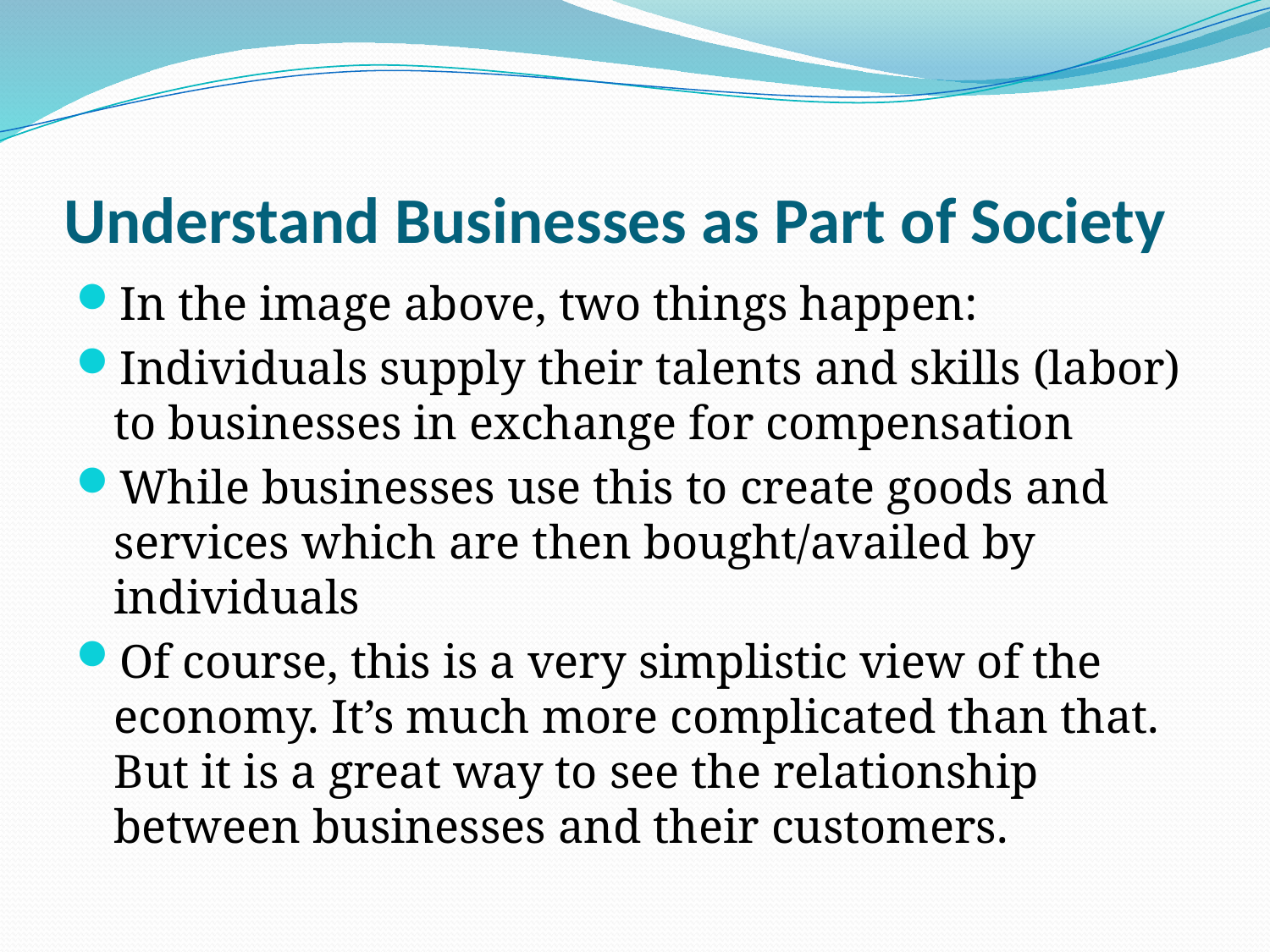

# Understand Businesses as Part of Society
In the image above, two things happen:
Individuals supply their talents and skills (labor) to businesses in exchange for compensation
While businesses use this to create goods and services which are then bought/availed by individuals
Of course, this is a very simplistic view of the economy. It’s much more complicated than that. But it is a great way to see the relationship between businesses and their customers.